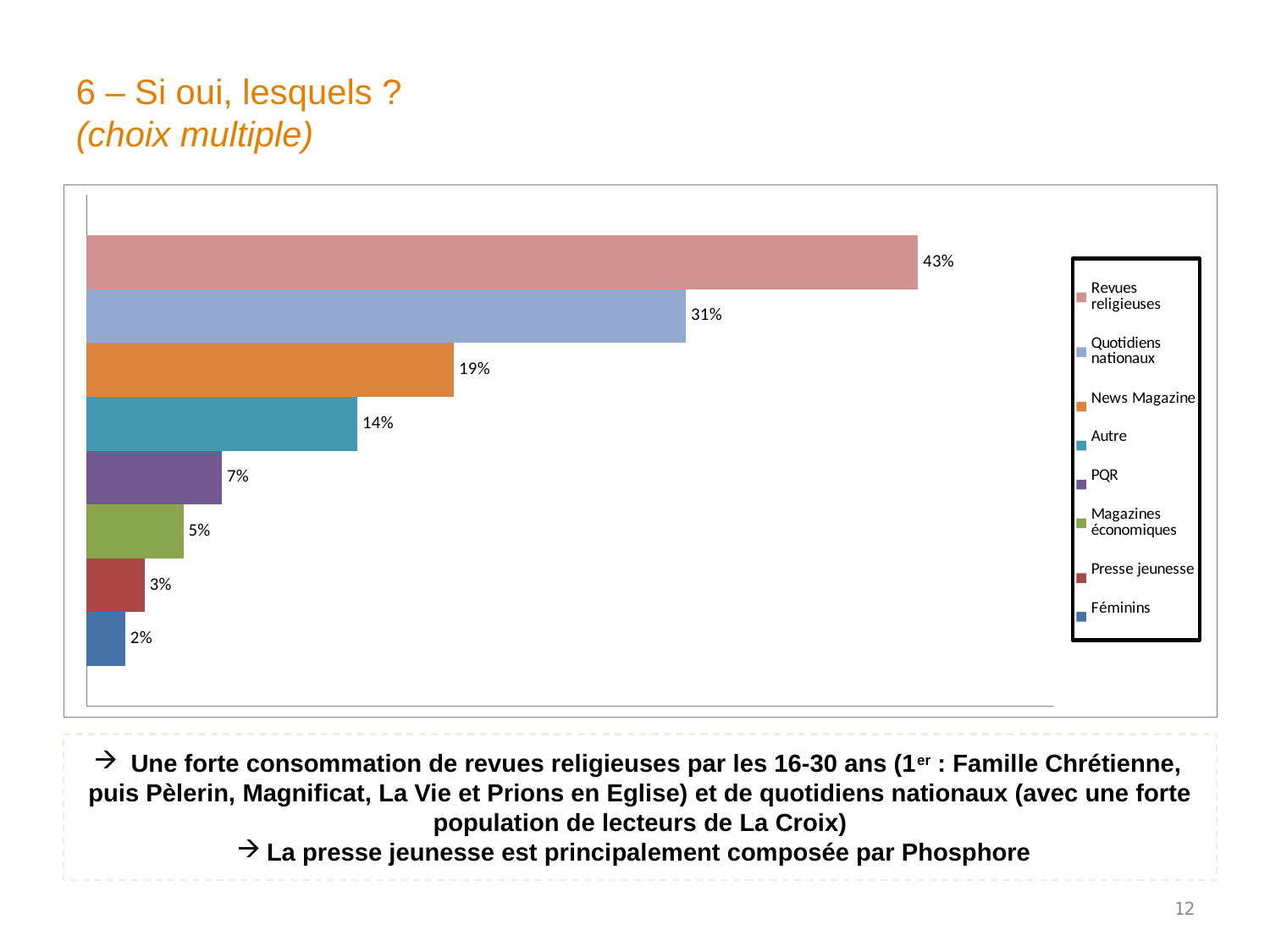

6 – Si oui, lesquels ?
(choix multiple)

### Chart

| Category | Féminins | Presse jeunesse | Magazines économiques | PQR | Autre | News Magazine | Quotidiens nationaux | Revues religieuses |
|---|---|---|---|---|---|---|---|---|
 Une forte consommation de revues religieuses par les 16-30 ans (1er : Famille Chrétienne, puis Pèlerin, Magnificat, La Vie et Prions en Eglise) et de quotidiens nationaux (avec une forte population de lecteurs de La Croix)
La presse jeunesse est principalement composée par Phosphore
12